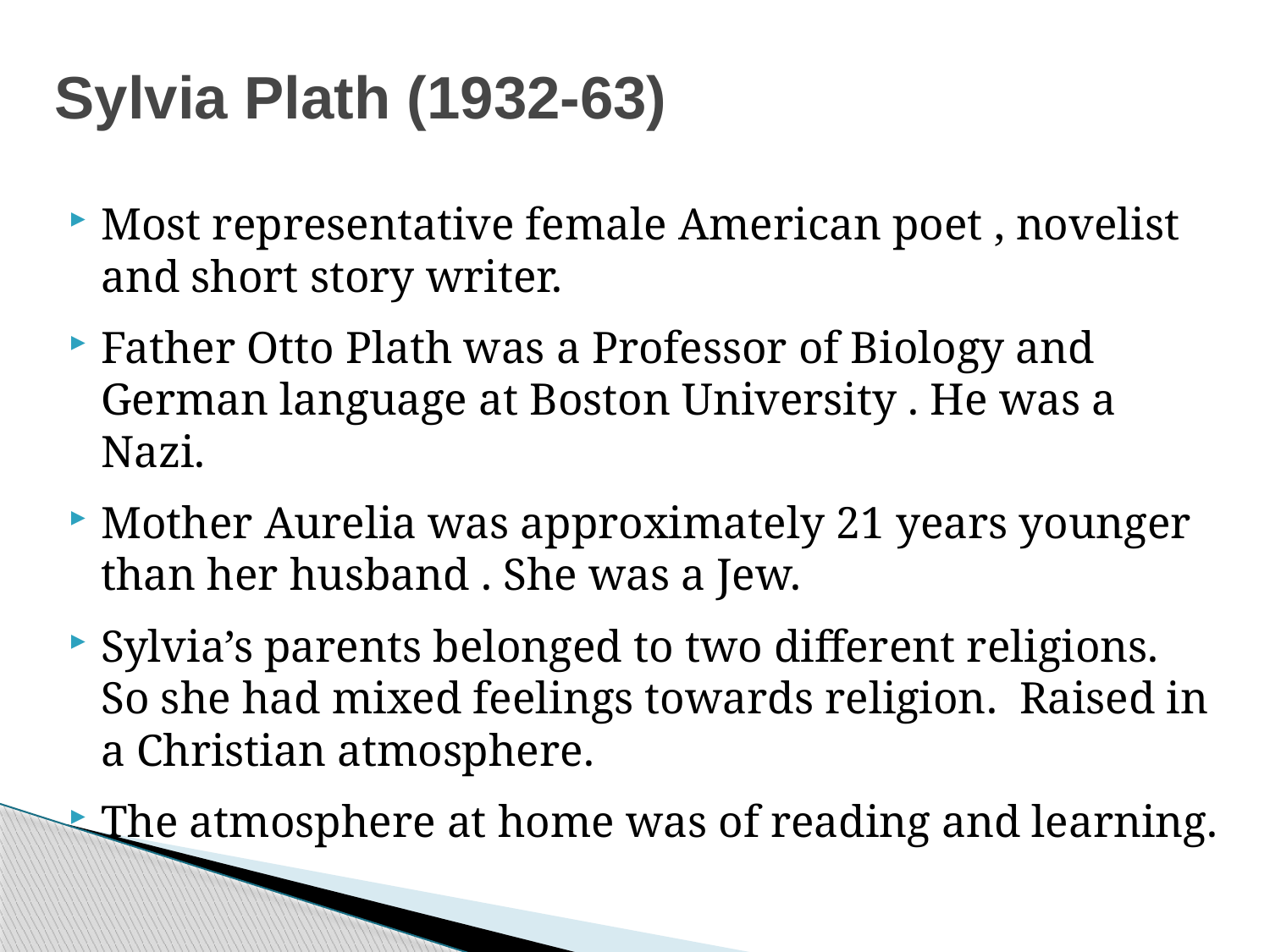

# Sylvia Plath (1932-63)
Most representative female American poet , novelist and short story writer.
Father Otto Plath was a Professor of Biology and German language at Boston University . He was a Nazi.
Mother Aurelia was approximately 21 years younger than her husband . She was a Jew.
Sylvia’s parents belonged to two different religions.  So she had mixed feelings towards religion.  Raised in a Christian atmosphere.
The atmosphere at home was of reading and learning.